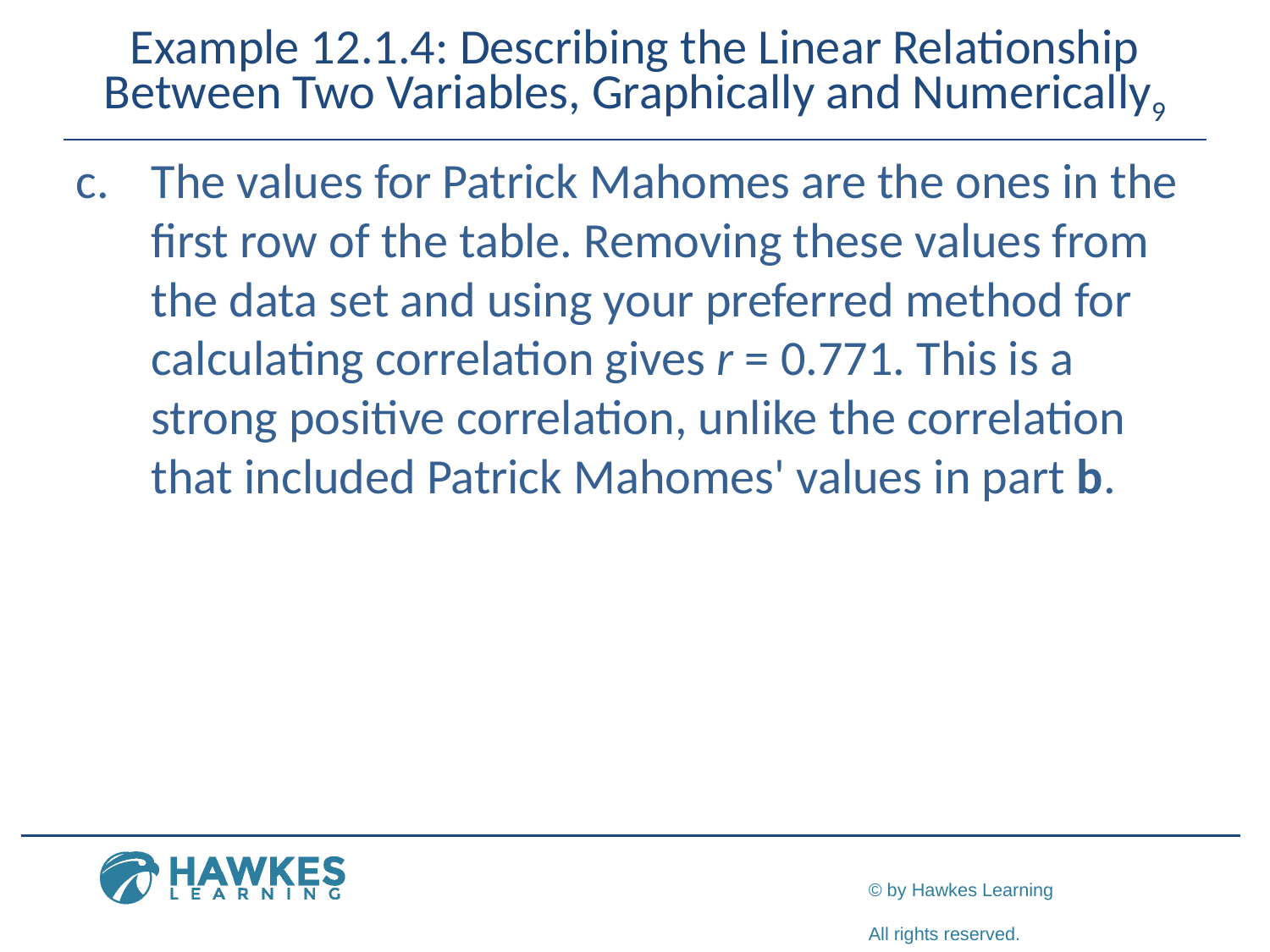

# Example 12.1.4: Describing the Linear Relationship Between Two Variables, Graphically and Numerically9
c.	​The values for Patrick Mahomes are the ones in the first row of the table. Removing these values from the data set and using your preferred method for calculating correlation gives r = 0.771. This is a strong positive correlation, unlike the correlation that included Patrick Mahomes' values in part b.